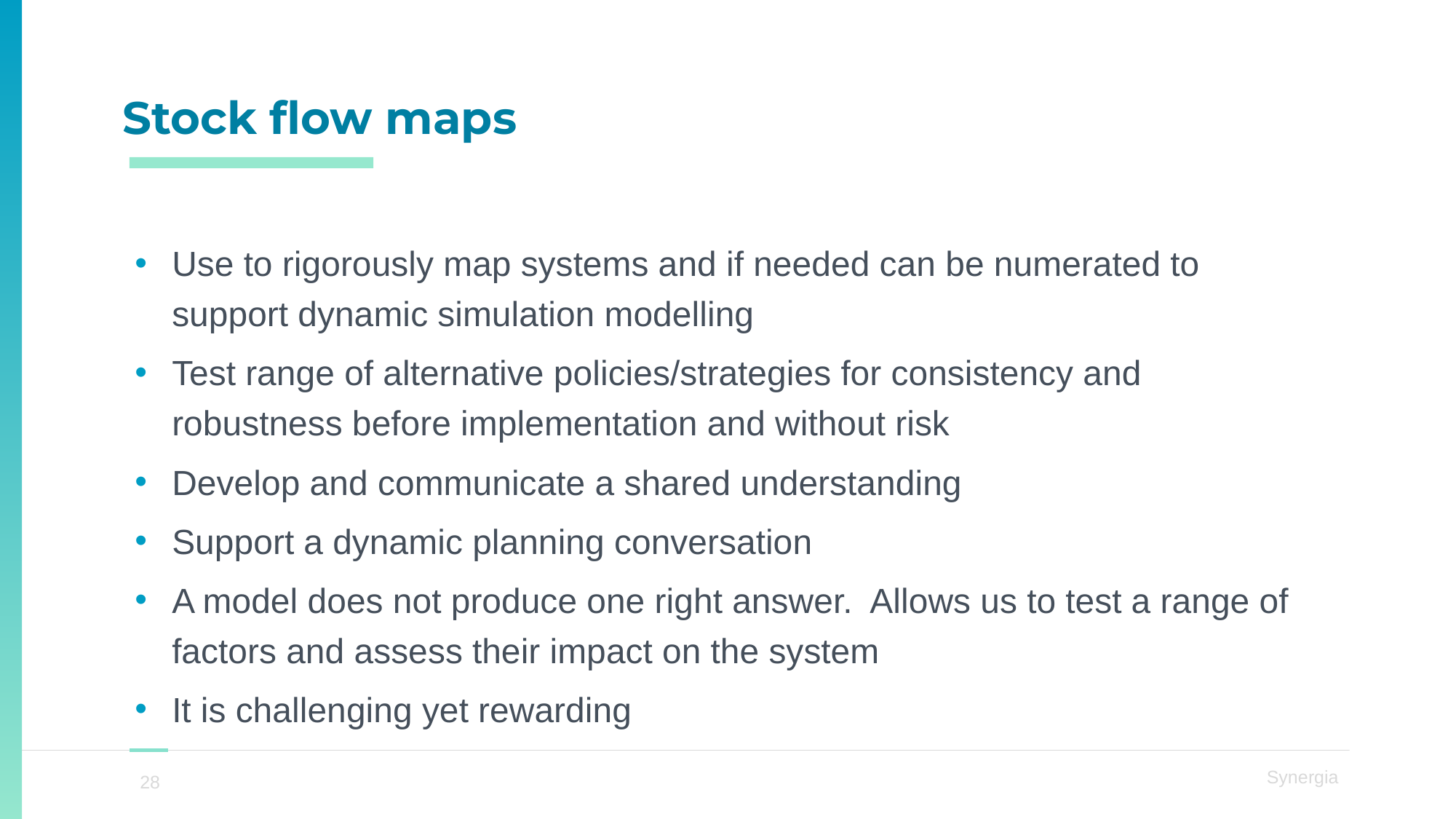

# Stock flow maps
Use to rigorously map systems and if needed can be numerated to support dynamic simulation modelling
Test range of alternative policies/strategies for consistency and robustness before implementation and without risk
Develop and communicate a shared understanding
Support a dynamic planning conversation
A model does not produce one right answer.  Allows us to test a range of factors and assess their impact on the system
It is challenging yet rewarding
Synergia
28